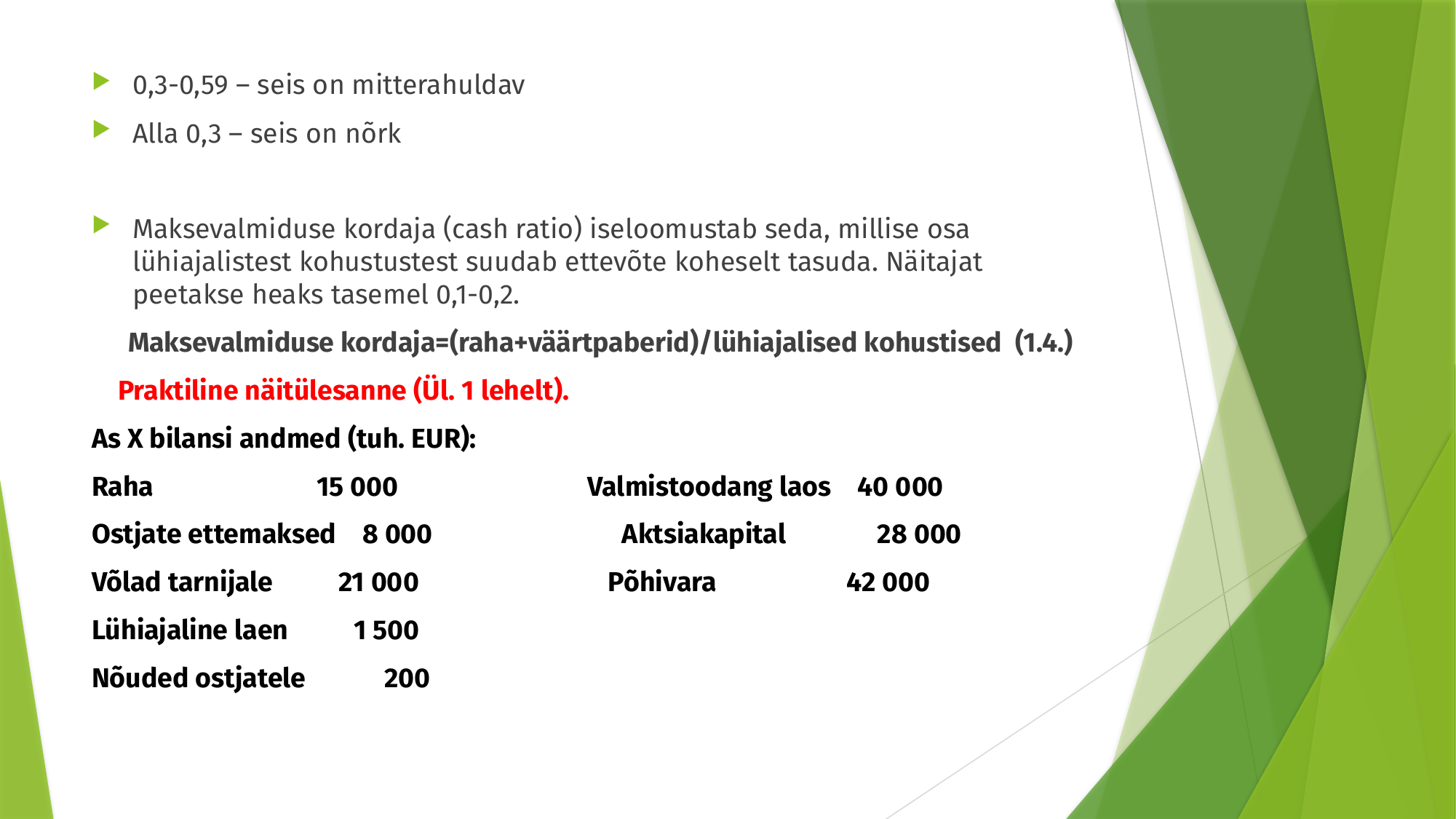

0,3-0,59 – seis on mitterahuldav
Alla 0,3 – seis on nõrk

Maksevalmiduse kordaja (cash ratio) iseloomustab seda, millise osa lühiajalistest kohustustest suudab ettevõte koheselt tasuda. Näitajat peetakse heaks tasemel 0,1-0,2.
     Maksevalmiduse kordaja=(raha+väärtpaberid)/lühiajalised kohustised  (1.4.)
    Praktiline näitülesanne (Ül. 1 lehelt).
As X bilansi andmed (tuh. EUR):
Raha                         15 000                             Valmistoodang laos    40 000
Ostjate ettemaksed    8 000                             Aktsiakapital              28 000
Võlad tarnijale          21 000                             Põhivara                    42 000
Lühiajaline laen          1 500
Nõuded ostjatele            200